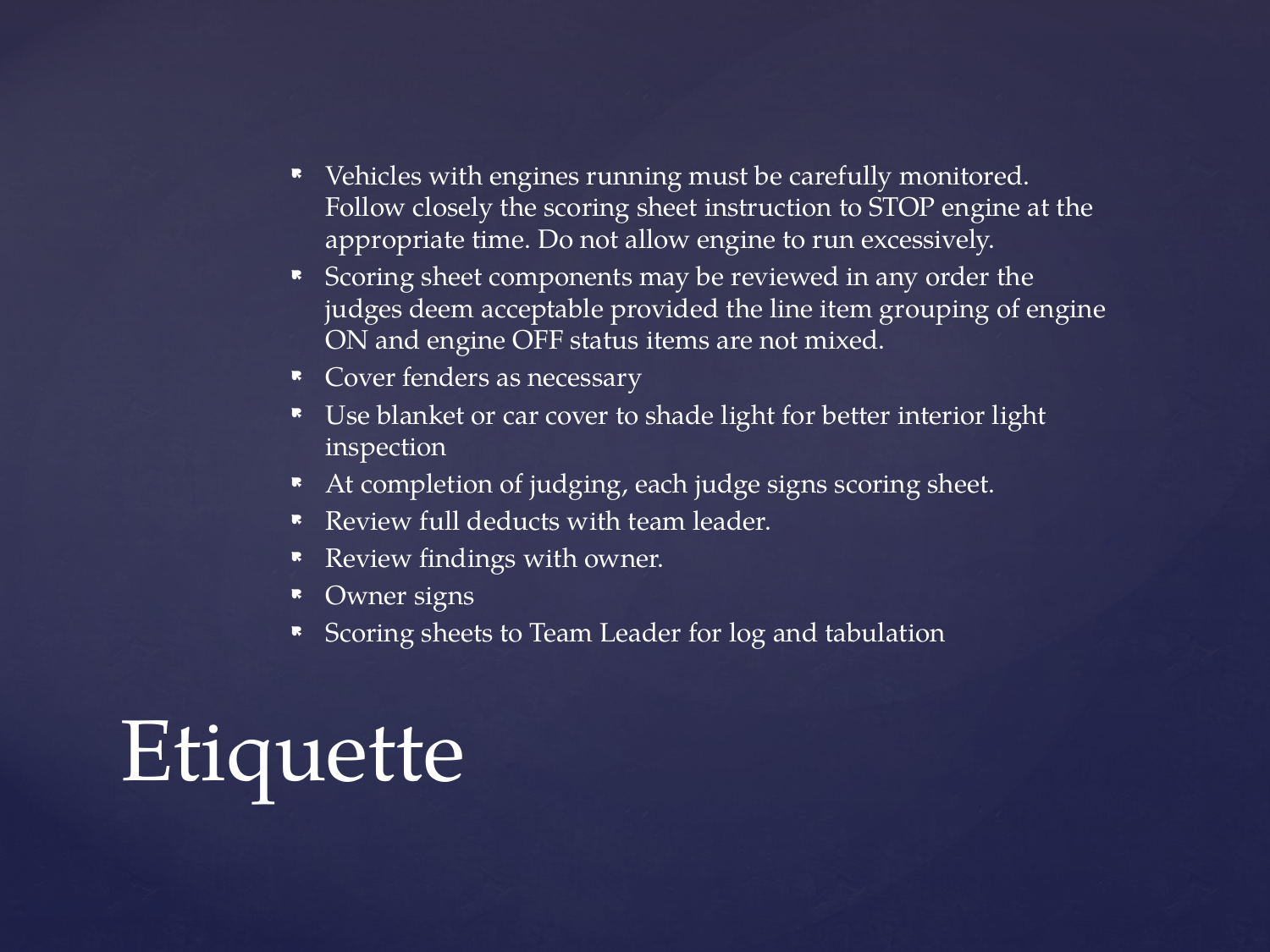

Vehicles with engines running must be carefully monitored. Follow closely the scoring sheet instruction to STOP engine at the appropriate time. Do not allow engine to run excessively.
Scoring sheet components may be reviewed in any order the judges deem acceptable provided the line item grouping of engine ON and engine OFF status items are not mixed.
Cover fenders as necessary
Use blanket or car cover to shade light for better interior light inspection
At completion of judging, each judge signs scoring sheet.
Review full deducts with team leader.
Review findings with owner.
Owner signs
Scoring sheets to Team Leader for log and tabulation

# Etiquette